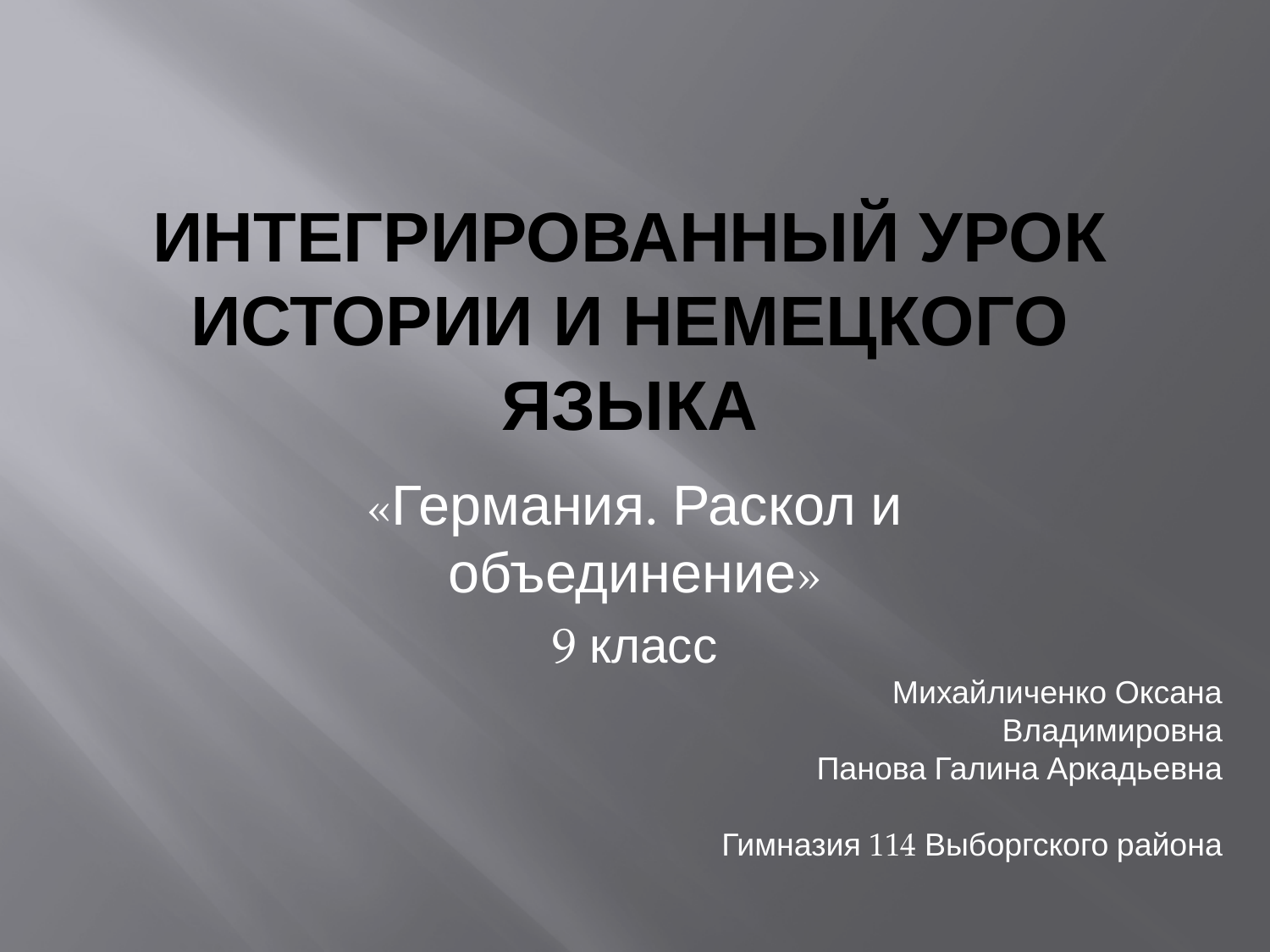

# Интегрированный урок истории и немецкого языка
«Германия. Раскол и объединение»
9 класс
Михайличенко Оксана Владимировна
Панова Галина Аркадьевна

Гимназия 114 Выборгского района